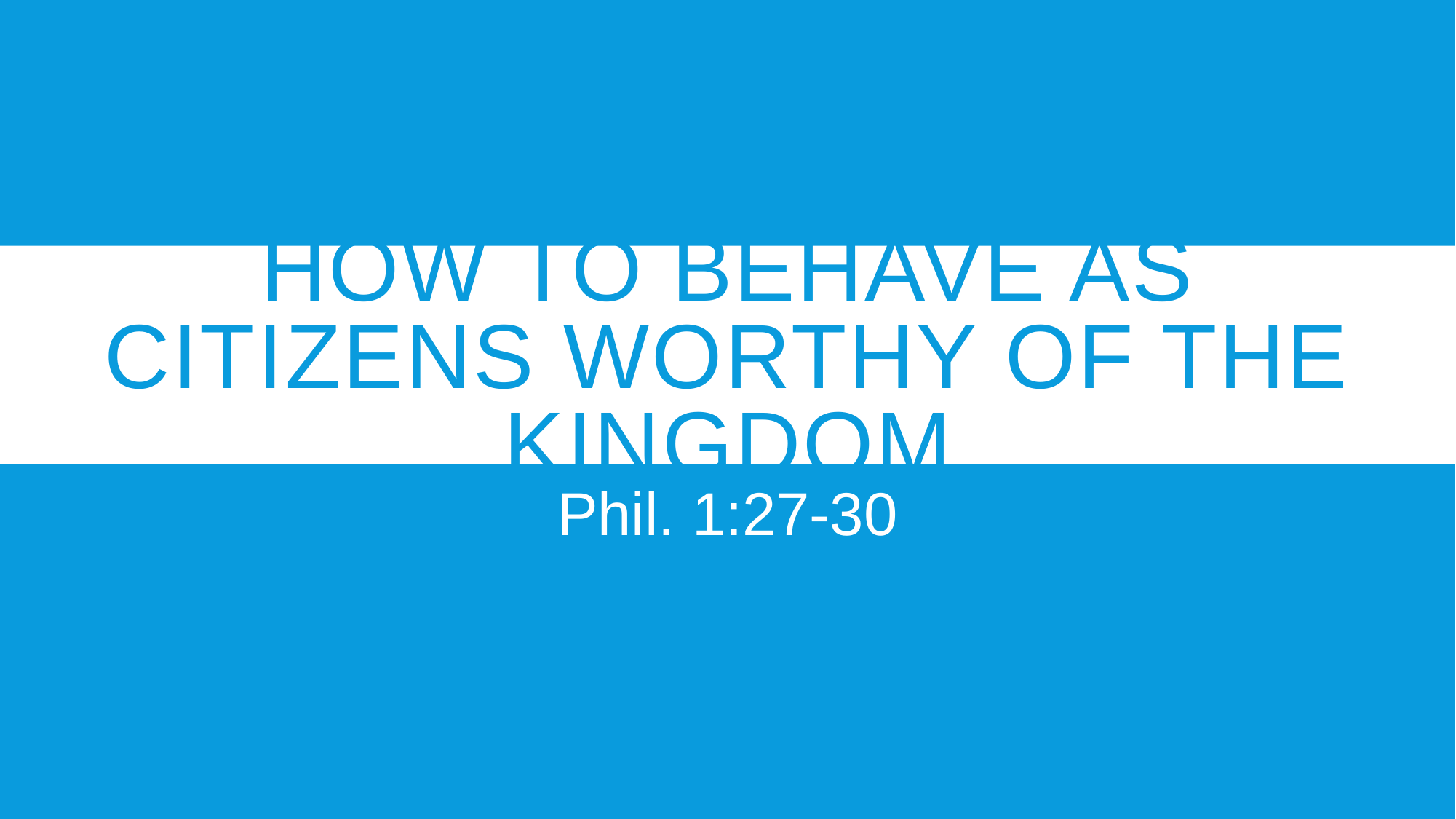

# How to BehavE as Citizens Worthy of the Kingdom
Phil. 1:27-30